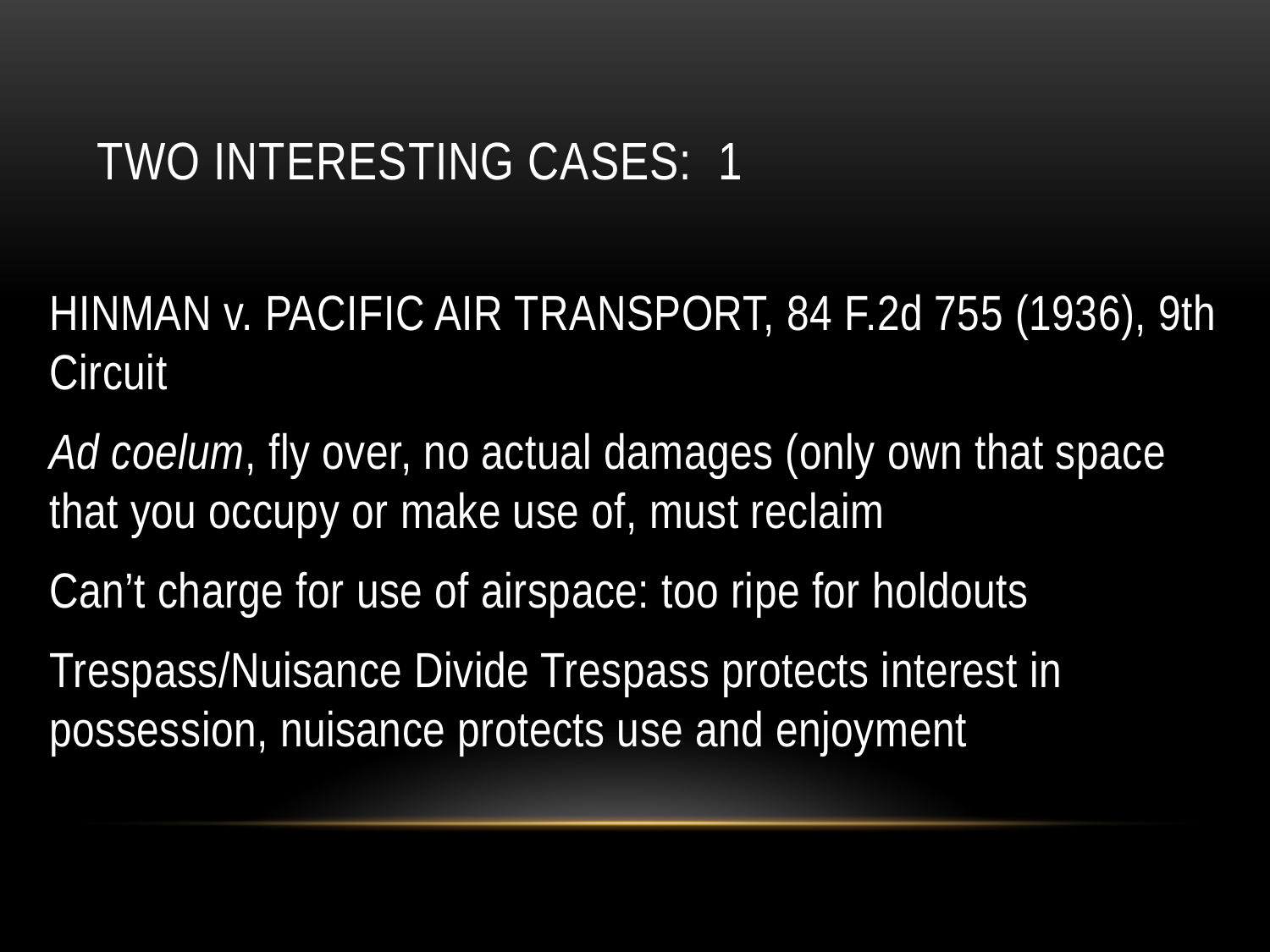

# Two Interesting Cases:  1
HINMAN v. PACIFIC AIR TRANSPORT, 84 F.2d 755 (1936), 9th Circuit
Ad coelum, fly over, no actual damages (only own that space that you occupy or make use of, must reclaim
Can’t charge for use of airspace: too ripe for holdouts
Trespass/Nuisance Divide Trespass protects interest in possession, nuisance protects use and enjoyment